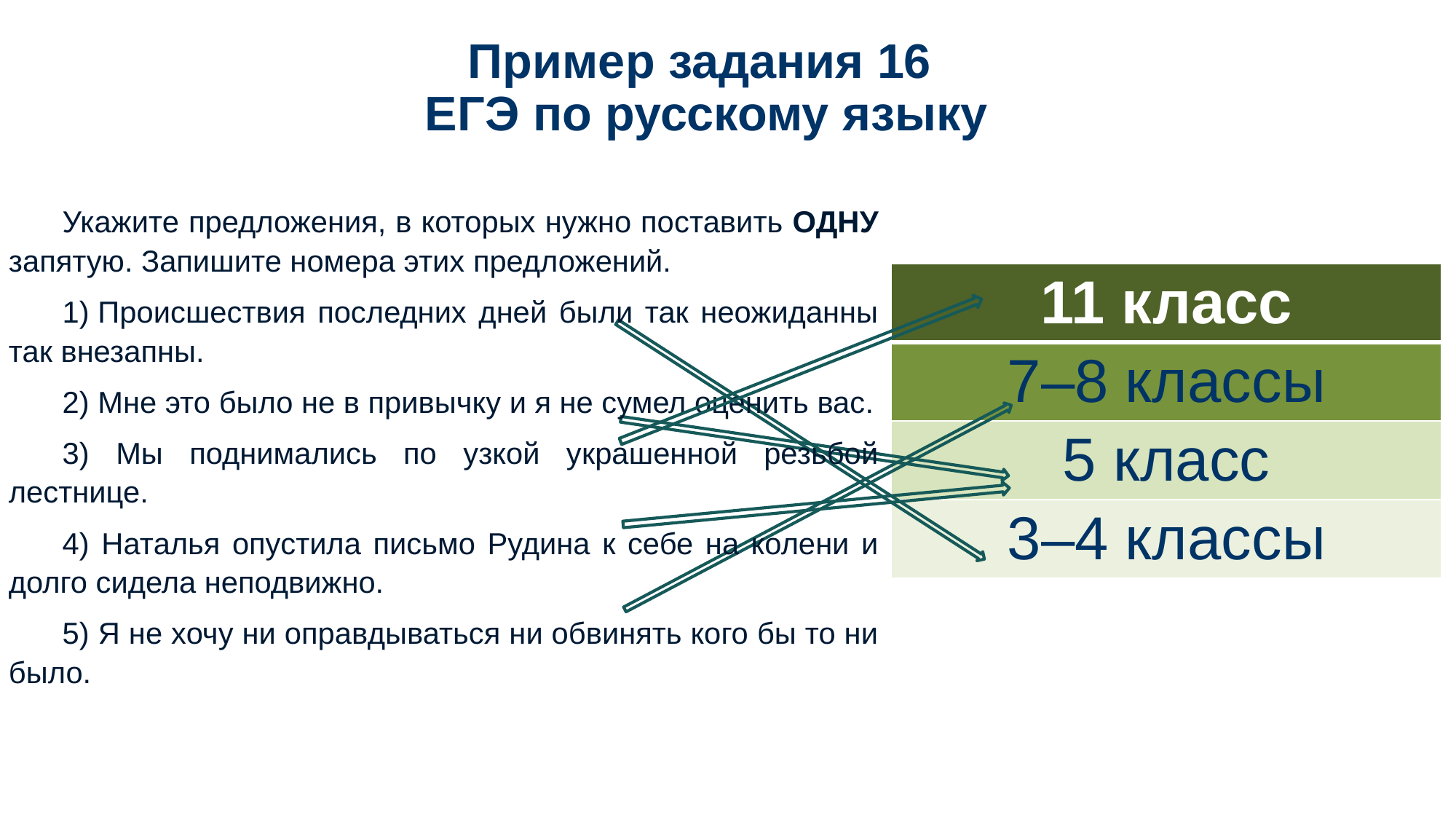

# Пример задания 16 ЕГЭ по русскому языку

Укажите предложения, в которых нужно поставить ОДНУ запятую. Запишите номера этих предложений.
1) Происшествия последних дней были так неожиданны так внезапны.
2) Мне это было не в привычку и я не сумел оценить вас.
3) Мы поднимались по узкой украшенной резьбой лестнице.
4) Наталья опустила письмо Рудина к себе на колени и долго сидела неподвижно.
5) Я не хочу ни оправдываться ни обвинять кого бы то ни было.

| 11 класс |
| --- |
| 7–8 классы |
| 5 класс |
| 3–4 классы |